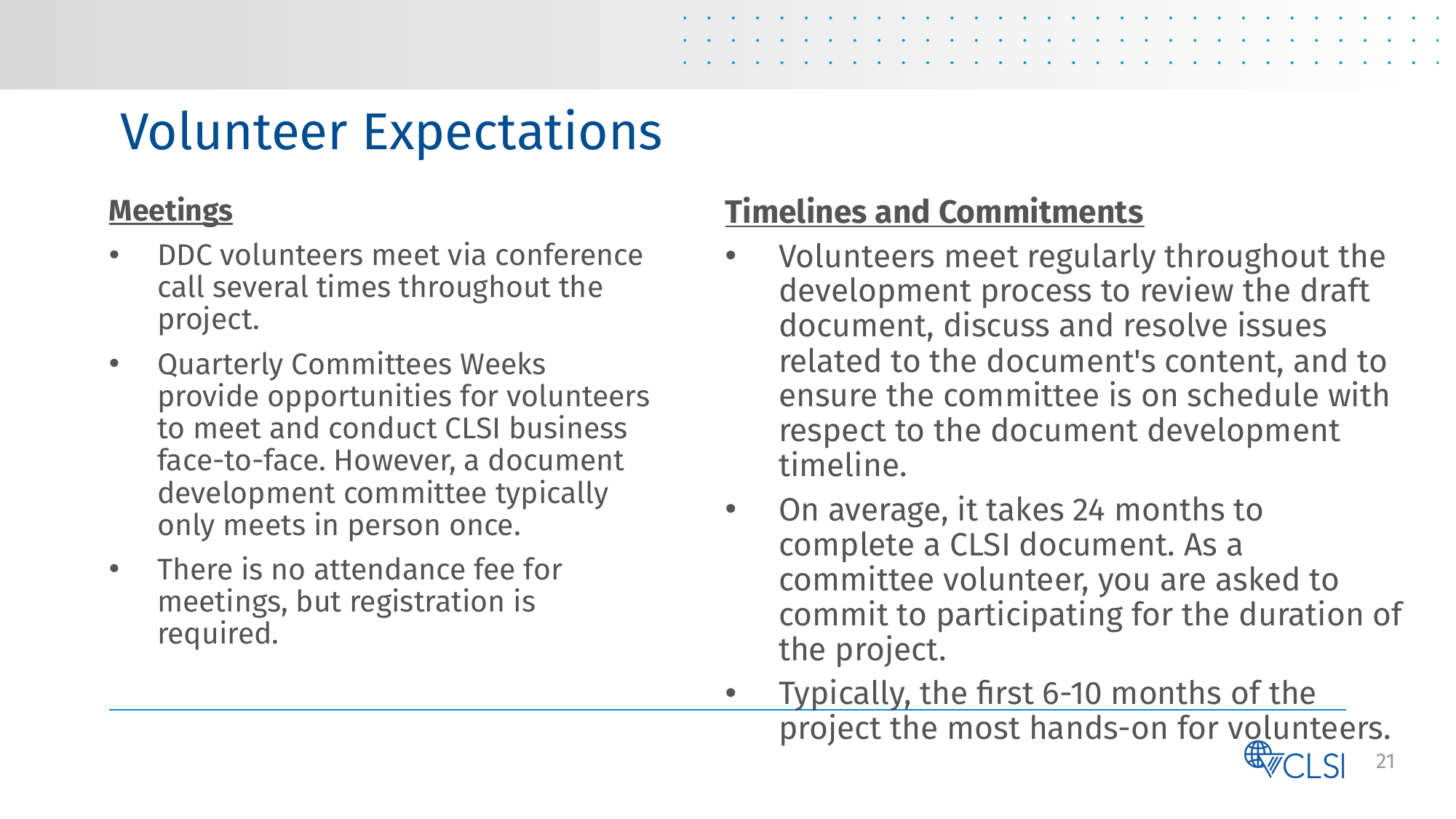

# Volunteer Expectations
Meetings
DDC volunteers meet via conference call several times throughout the project.
Quarterly Committees Weeks provide opportunities for volunteers to meet and conduct CLSI business face-to-face. However, a document development committee typically only meets in person once.
There is no attendance fee for meetings, but registration is required.
Timelines and Commitments
Volunteers meet regularly throughout the development process to review the draft document, discuss and resolve issues related to the document's content, and to ensure the committee is on schedule with respect to the document development timeline.
On average, it takes 24 months to complete a CLSI document. As a committee volunteer, you are asked to commit to participating for the duration of the project.
Typically, the first 6-10 months of the project the most hands-on for volunteers.

21